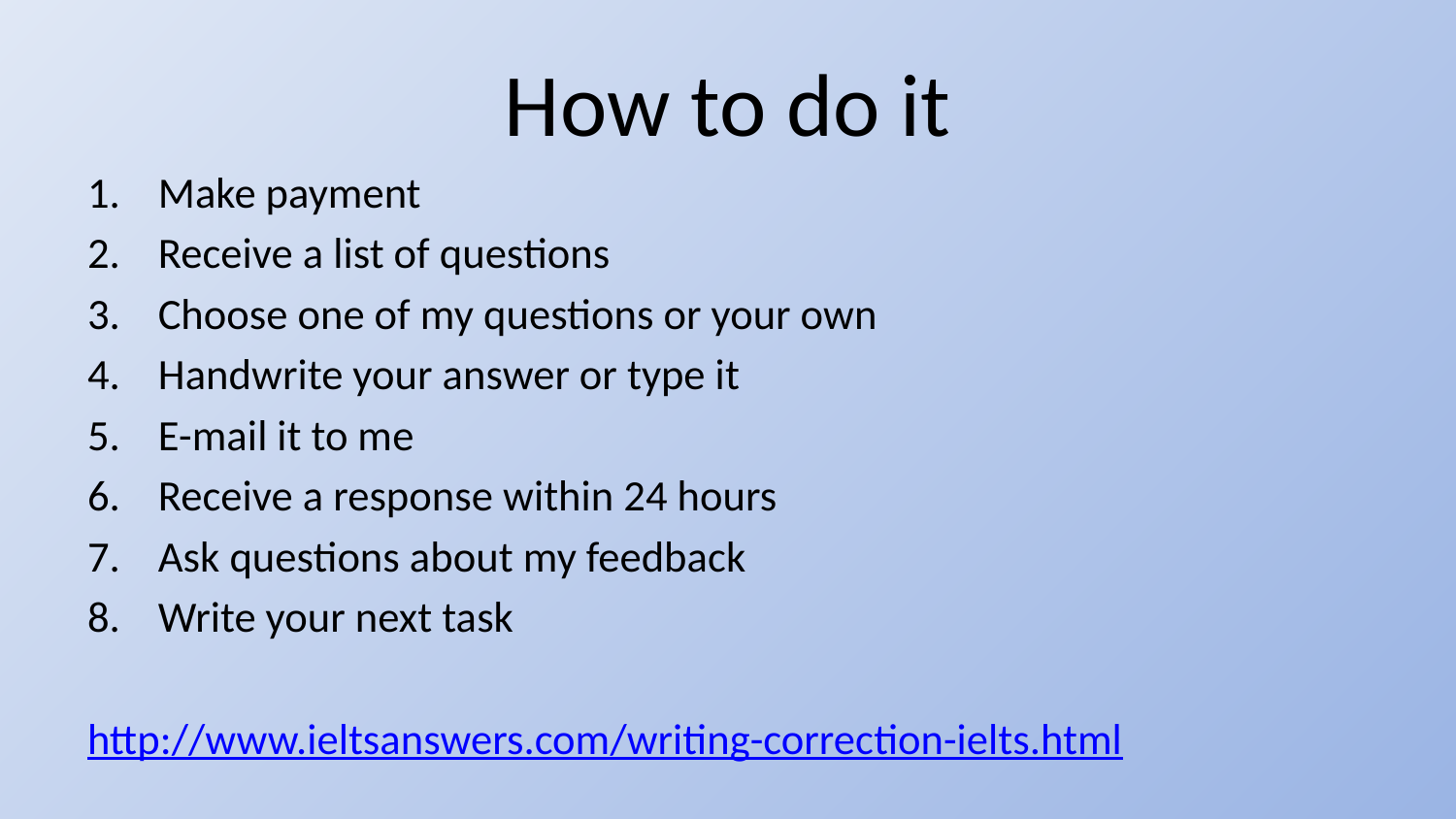

# How to do it
Make payment
Receive a list of questions
Choose one of my questions or your own
Handwrite your answer or type it
E-mail it to me
Receive a response within 24 hours
Ask questions about my feedback
Write your next task

http://www.ieltsanswers.com/writing-correction-ielts.html